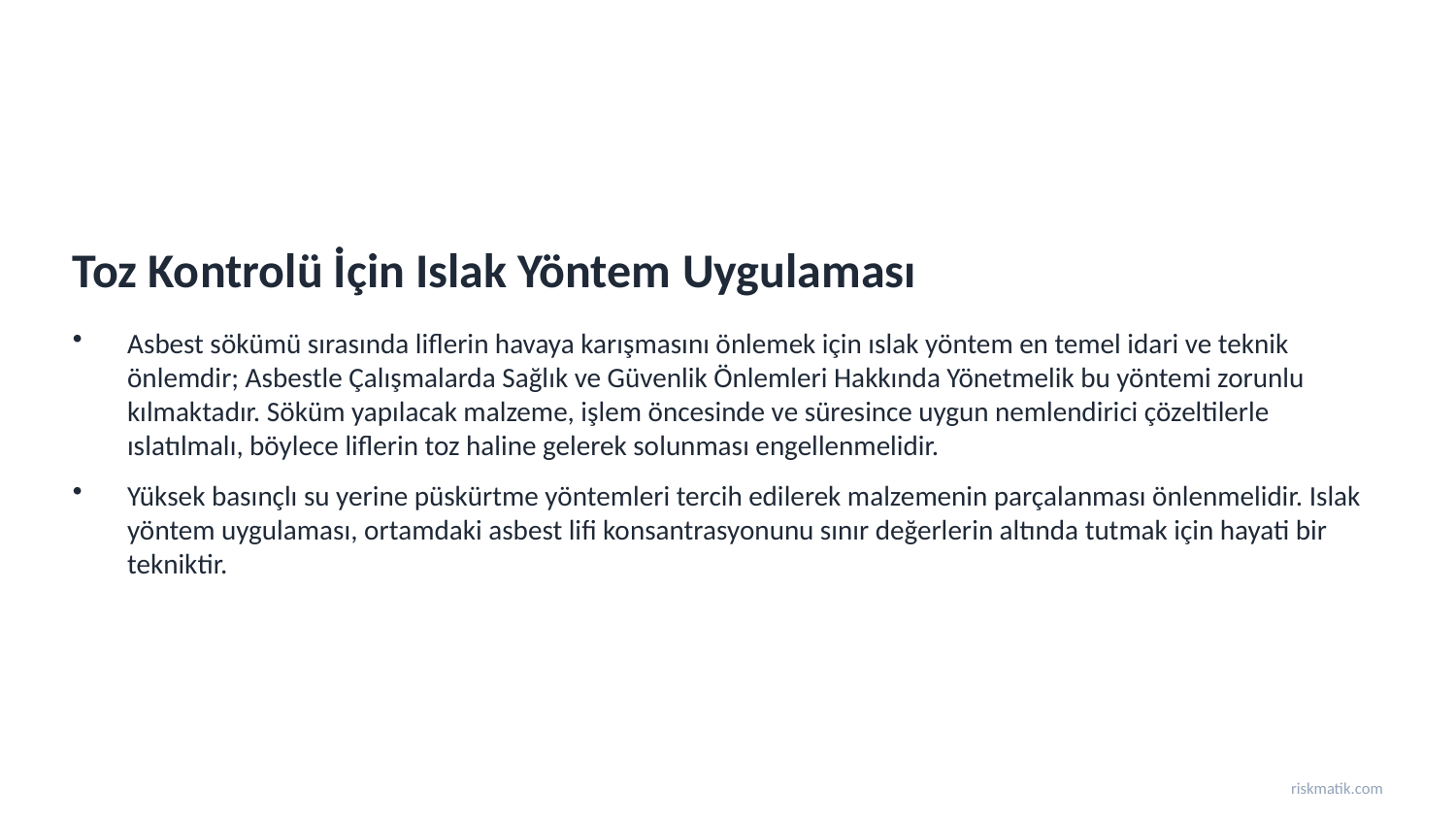

Toz Kontrolü İçin Islak Yöntem Uygulaması
Asbest sökümü sırasında liflerin havaya karışmasını önlemek için ıslak yöntem en temel idari ve teknik önlemdir; Asbestle Çalışmalarda Sağlık ve Güvenlik Önlemleri Hakkında Yönetmelik bu yöntemi zorunlu kılmaktadır. Söküm yapılacak malzeme, işlem öncesinde ve süresince uygun nemlendirici çözeltilerle ıslatılmalı, böylece liflerin toz haline gelerek solunması engellenmelidir.
Yüksek basınçlı su yerine püskürtme yöntemleri tercih edilerek malzemenin parçalanması önlenmelidir. Islak yöntem uygulaması, ortamdaki asbest lifi konsantrasyonunu sınır değerlerin altında tutmak için hayati bir tekniktir.
riskmatik.com